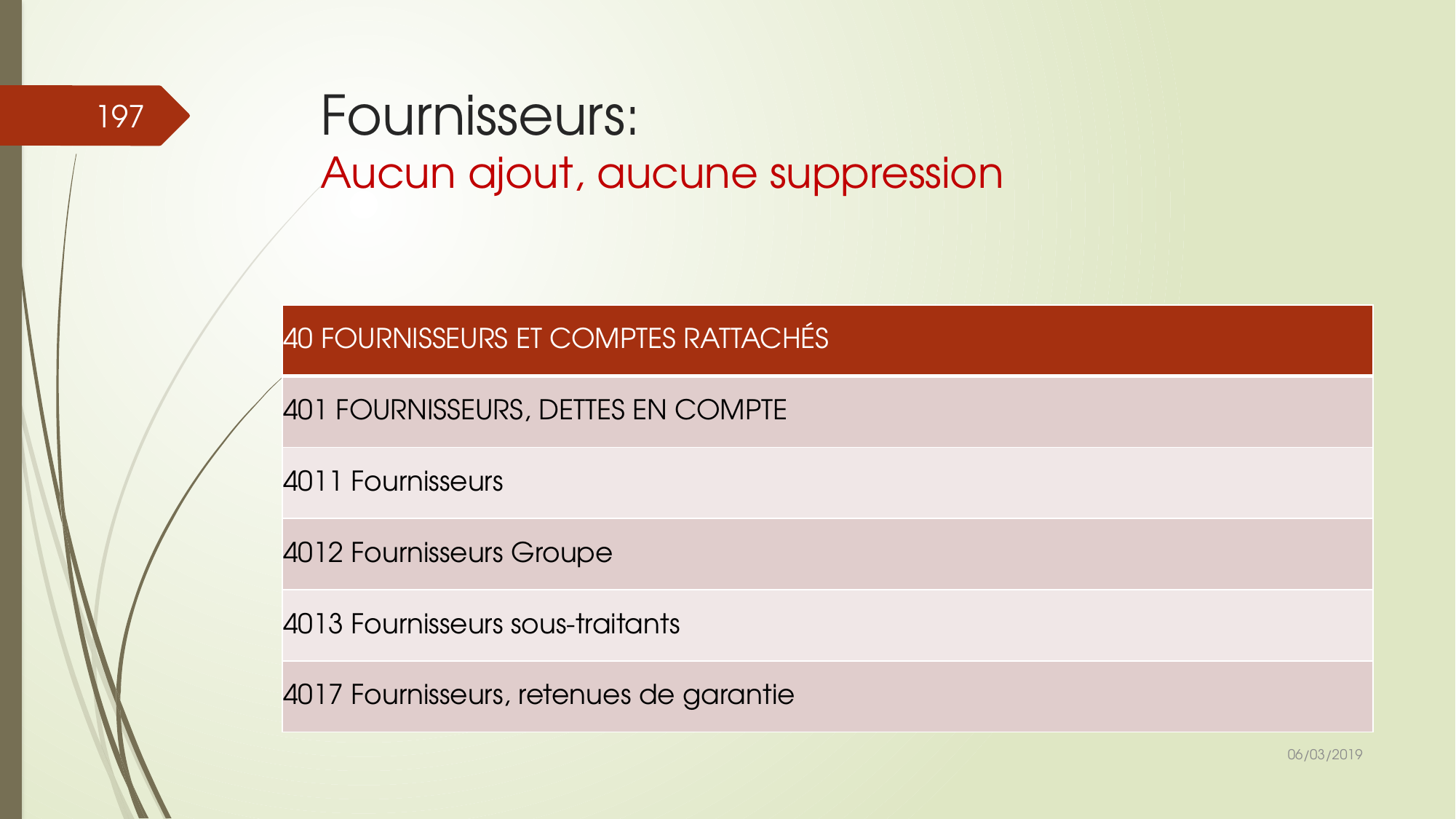

# Fournisseurs: Aucun ajout, aucune suppression
197
| 40 FOURNISSEURS ET COMPTES RATTACHÉS |
| --- |
| 401 FOURNISSEURS, DETTES EN COMPTE |
| 4011 Fournisseurs |
| 4012 Fournisseurs Groupe |
| 4013 Fournisseurs sous-traitants |
| 4017 Fournisseurs, retenues de garantie |
06/03/2019